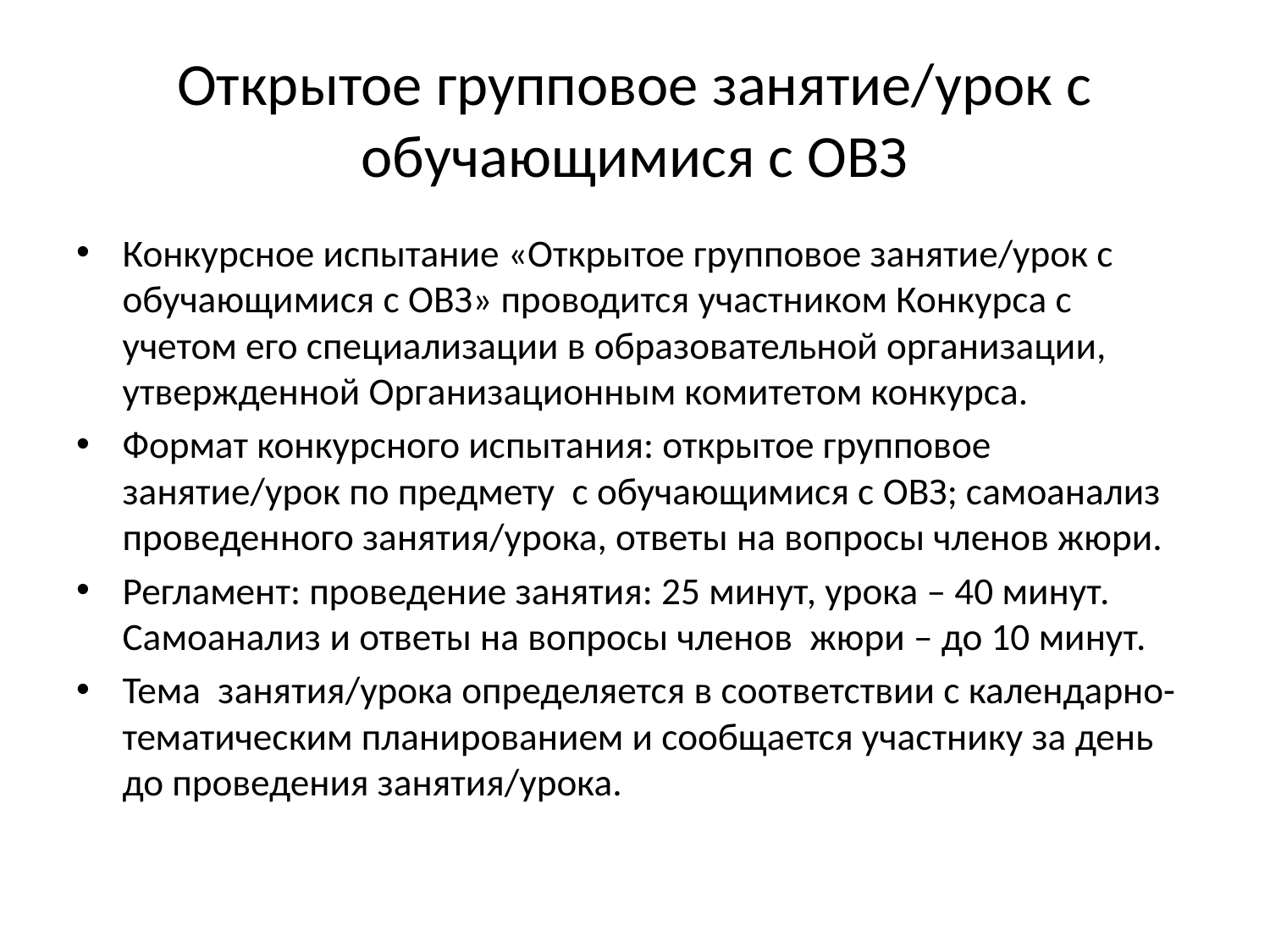

# Открытое групповое занятие/урок с обучающимися с ОВЗ
Конкурсное испытание «Открытое групповое занятие/урок с обучающимися с ОВЗ» проводится участником Конкурса с учетом его специализации в образовательной организации, утвержденной Организационным комитетом конкурса.
Формат конкурсного испытания: открытое групповое занятие/урок по предмету  с обучающимися с ОВЗ; самоанализ проведенного занятия/урока, ответы на вопросы членов жюри.
Регламент: проведение занятия: 25 минут, урока – 40 минут. Самоанализ и ответы на вопросы членов  жюри – до 10 минут.
Тема  занятия/урока определяется в соответствии с календарно-тематическим планированием и сообщается участнику за день до проведения занятия/урока.